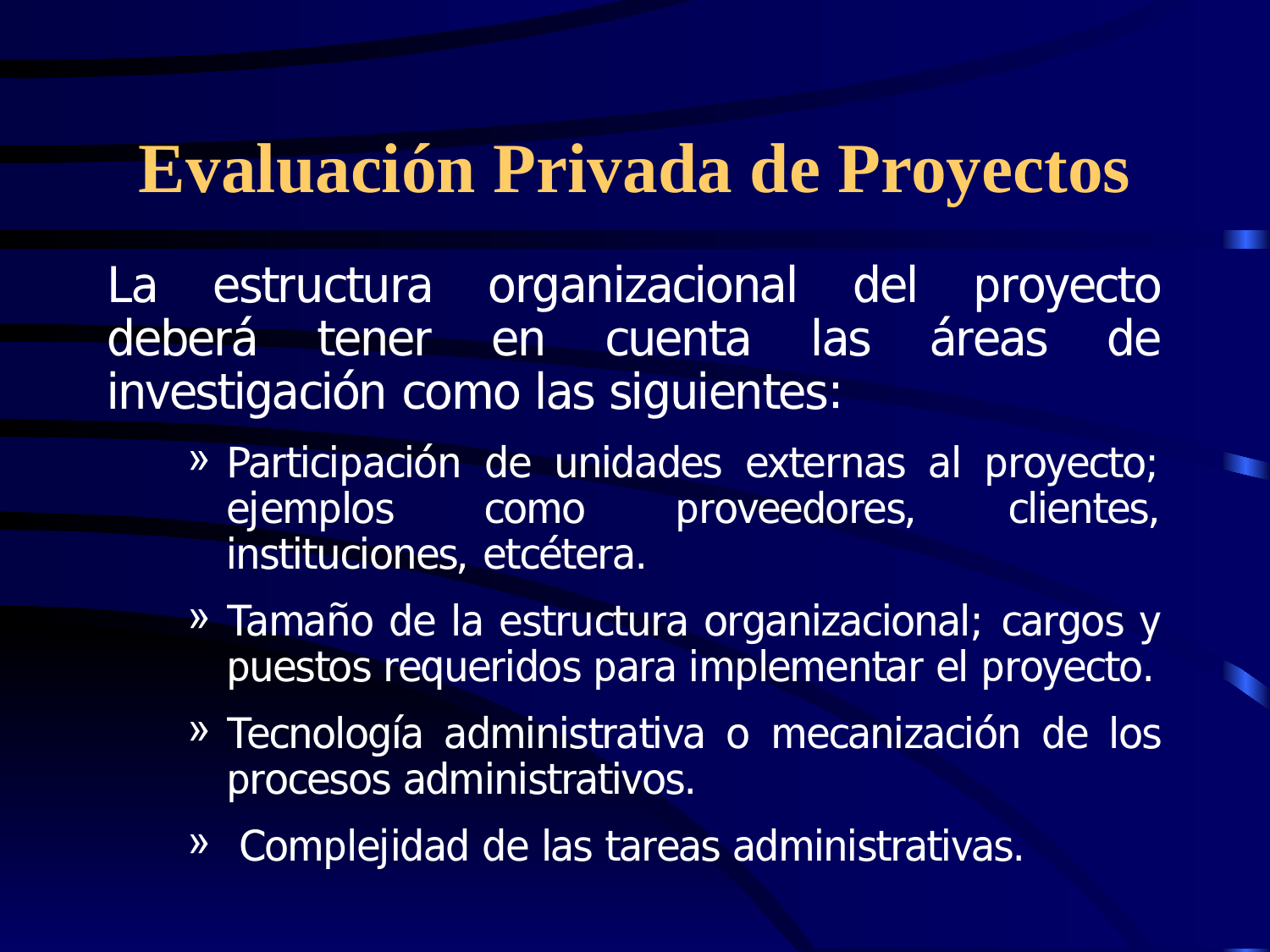

# Evaluación Privada de Proyectos
La estructura organizacional del proyecto deberá tener en cuenta las áreas de investigación como las siguientes:
Participación de unidades externas al proyecto; ejemplos como proveedores, clientes, instituciones, etcétera.
Tamaño de la estructura organizacional; cargos y puestos requeridos para implementar el proyecto.
Tecnología administrativa o mecanización de los procesos administrativos.
 Complejidad de las tareas administrativas.